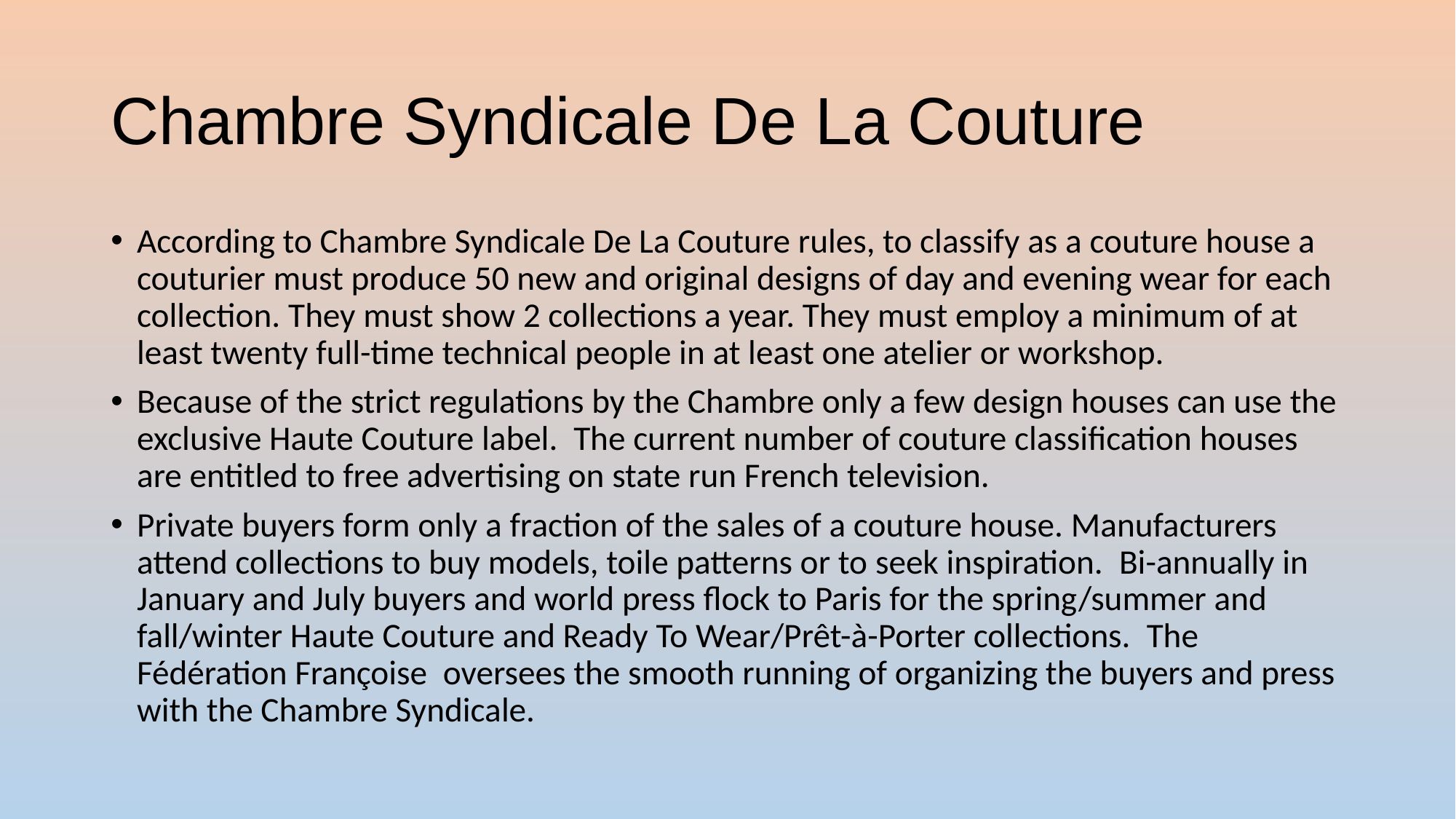

# Chambre Syndicale De La Couture
According to Chambre Syndicale De La Couture rules, to classify as a couture house a couturier must produce 50 new and original designs of day and evening wear for each collection. They must show 2 collections a year. They must employ a minimum of at least twenty full-time technical people in at least one atelier or workshop.
Because of the strict regulations by the Chambre only a few design houses can use the exclusive Haute Couture label.  The current number of couture classification houses are entitled to free advertising on state run French television.
Private buyers form only a fraction of the sales of a couture house. Manufacturers attend collections to buy models, toile patterns or to seek inspiration.  Bi-annually in January and July buyers and world press flock to Paris for the spring/summer and fall/winter Haute Couture and Ready To Wear/Prêt-à-Porter collections.  The Fédération Françoise  oversees the smooth running of organizing the buyers and press with the Chambre Syndicale.